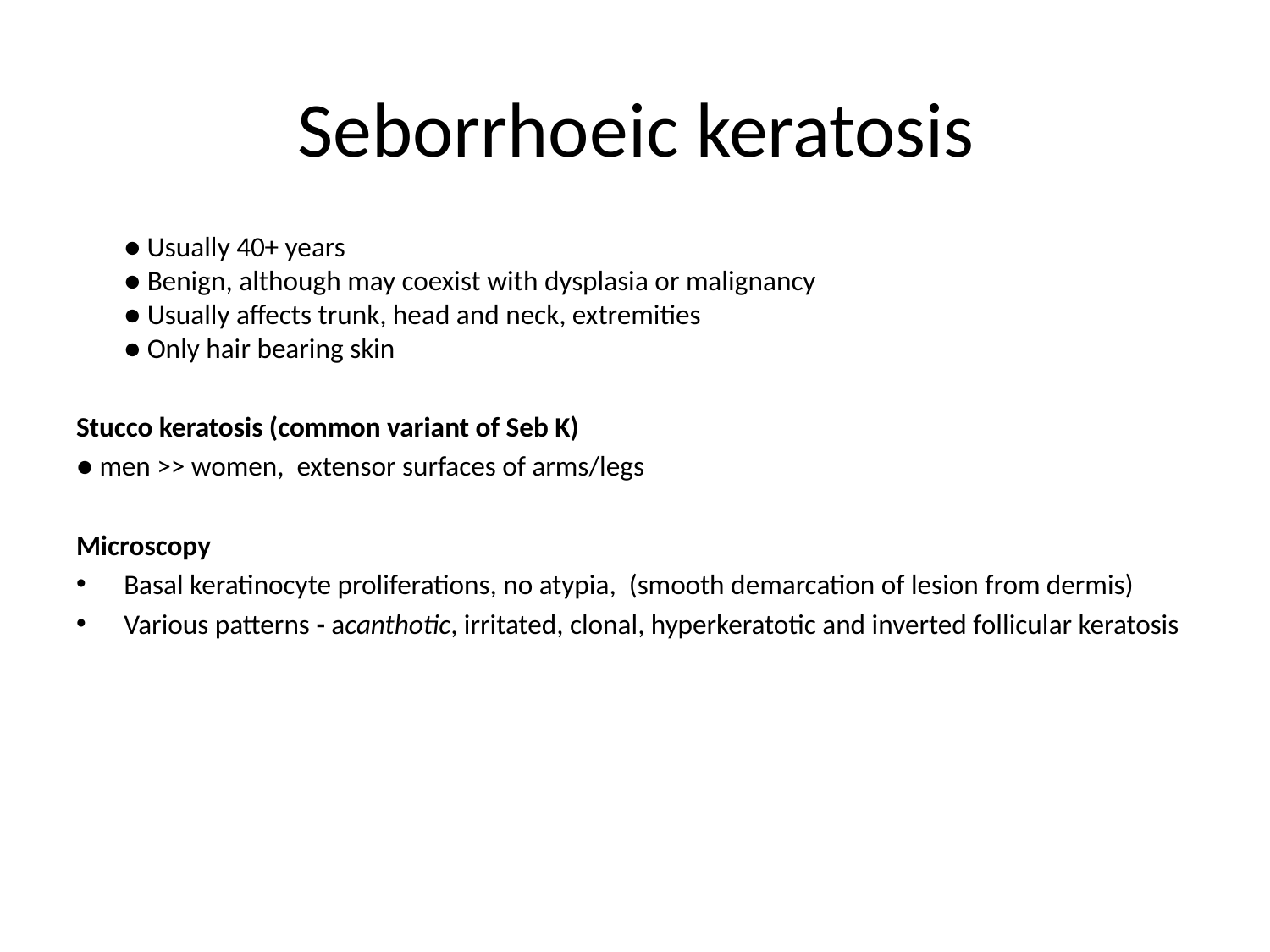

# Seborrhoeic keratosis
	● Usually 40+ years
● Benign, although may coexist with dysplasia or malignancy
● Usually affects trunk, head and neck, extremities
● Only hair bearing skin

Stucco keratosis (common variant of Seb K)
● men >> women,  extensor surfaces of arms/legs

Microscopy
Basal keratinocyte proliferations, no atypia,  (smooth demarcation of lesion from dermis)
Various patterns - acanthotic, irritated, clonal, hyperkeratotic and inverted follicular keratosis